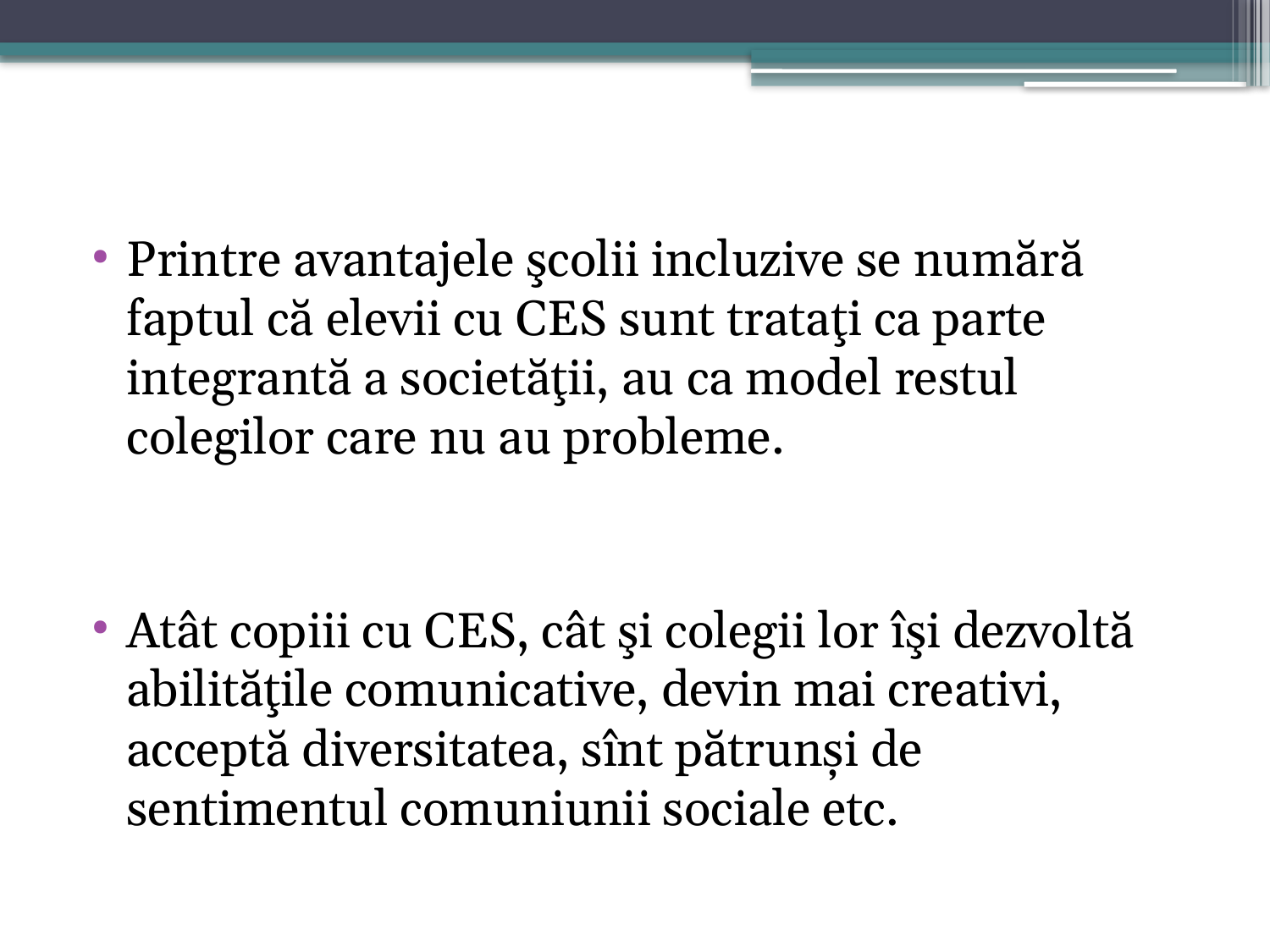

#

Printre avantajele şcolii incluzive se numără faptul că elevii cu CES sunt trataţi ca parte integrantă a societăţii, au ca model restul colegilor care nu au probleme.

Atât copiii cu CES, cât şi colegii lor îşi dezvoltă abilităţile comunicative, devin mai creativi, acceptă diversitatea, sînt pătrunși de sentimentul comuniunii sociale etc.